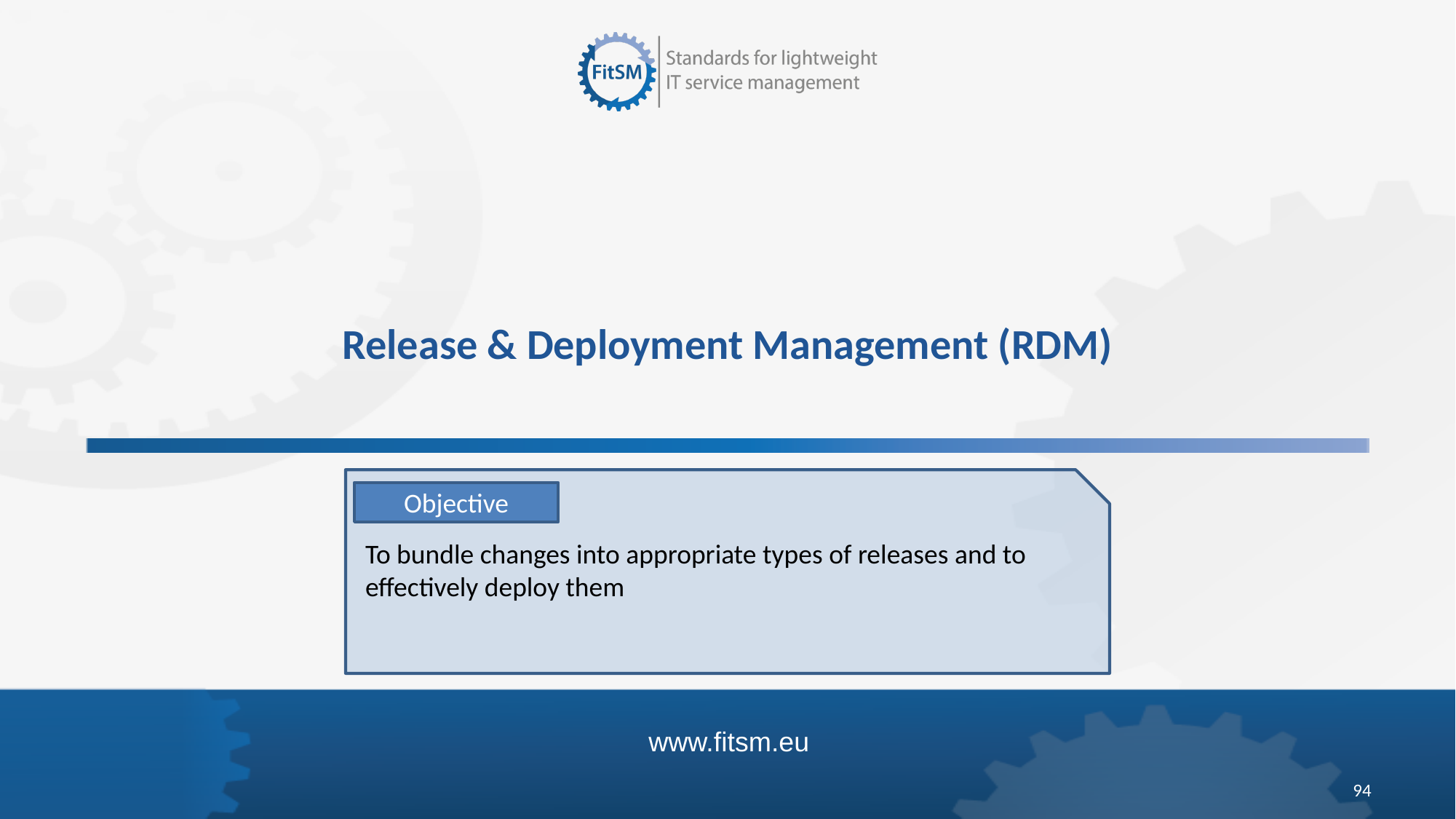

# Release & Deployment Management (RDM)

Objective
To bundle changes into appropriate types of releases and to effectively deploy them
94